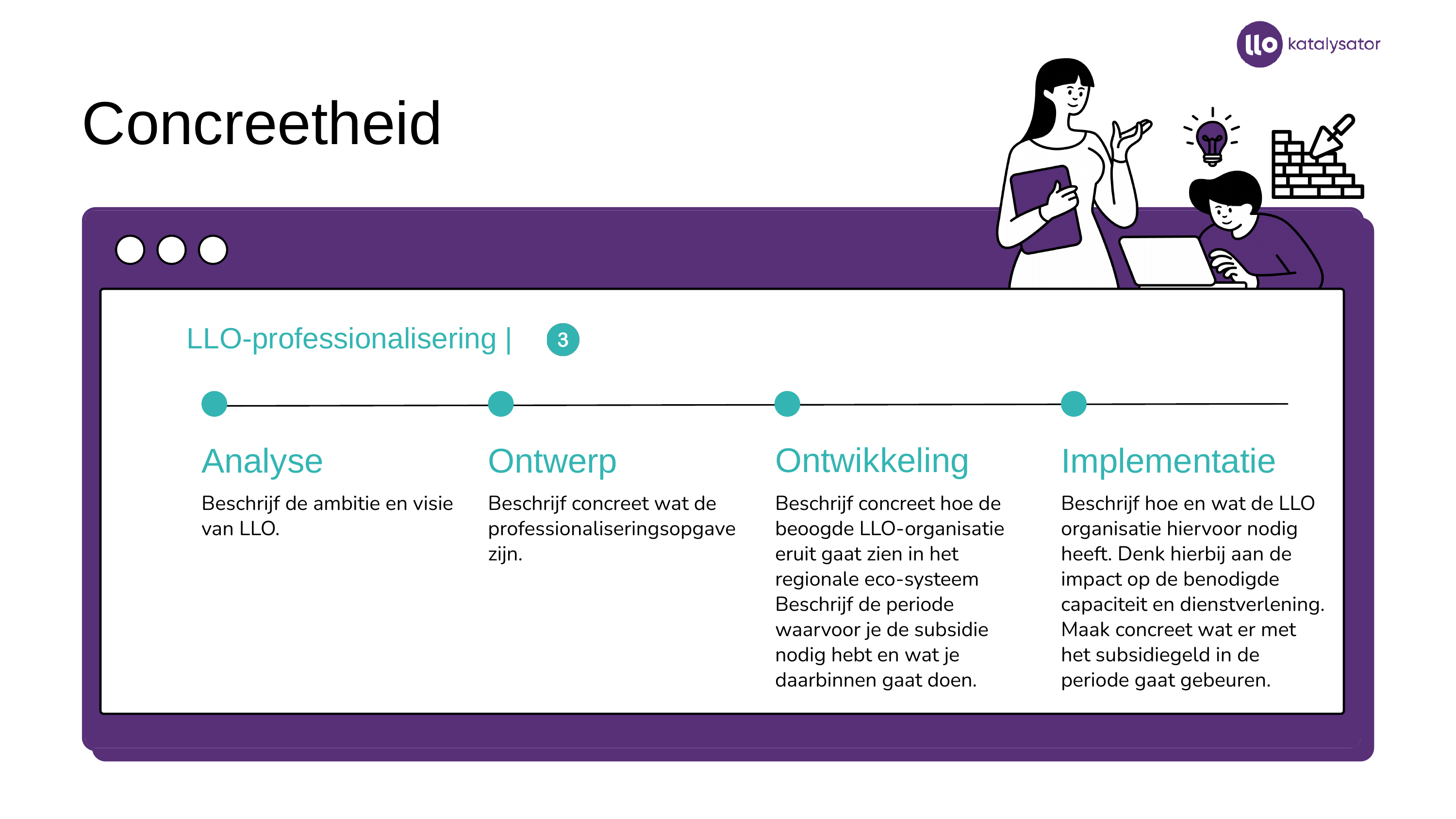

Concreetheid

LLO-professionalisering |

Analyse
Beschrijf de ambitie en visie van LLO.

Ontwerp
Beschrijf concreet wat de professionaliseringsopgave zijn.
Ontwikkeling
Beschrijf concreet hoe de beoogde LLO-organisatie eruit gaat zien in het regionale eco-systeem
Beschrijf de periode waarvoor je de subsidie nodig hebt en wat je daarbinnen gaat doen.
Implementatie
Beschrijf hoe en wat de LLO organisatie hiervoor nodig heeft. Denk hierbij aan de impact op de benodigde capaciteit en dienstverlening.
Maak concreet wat er met het subsidiegeld in de periode gaat gebeuren.